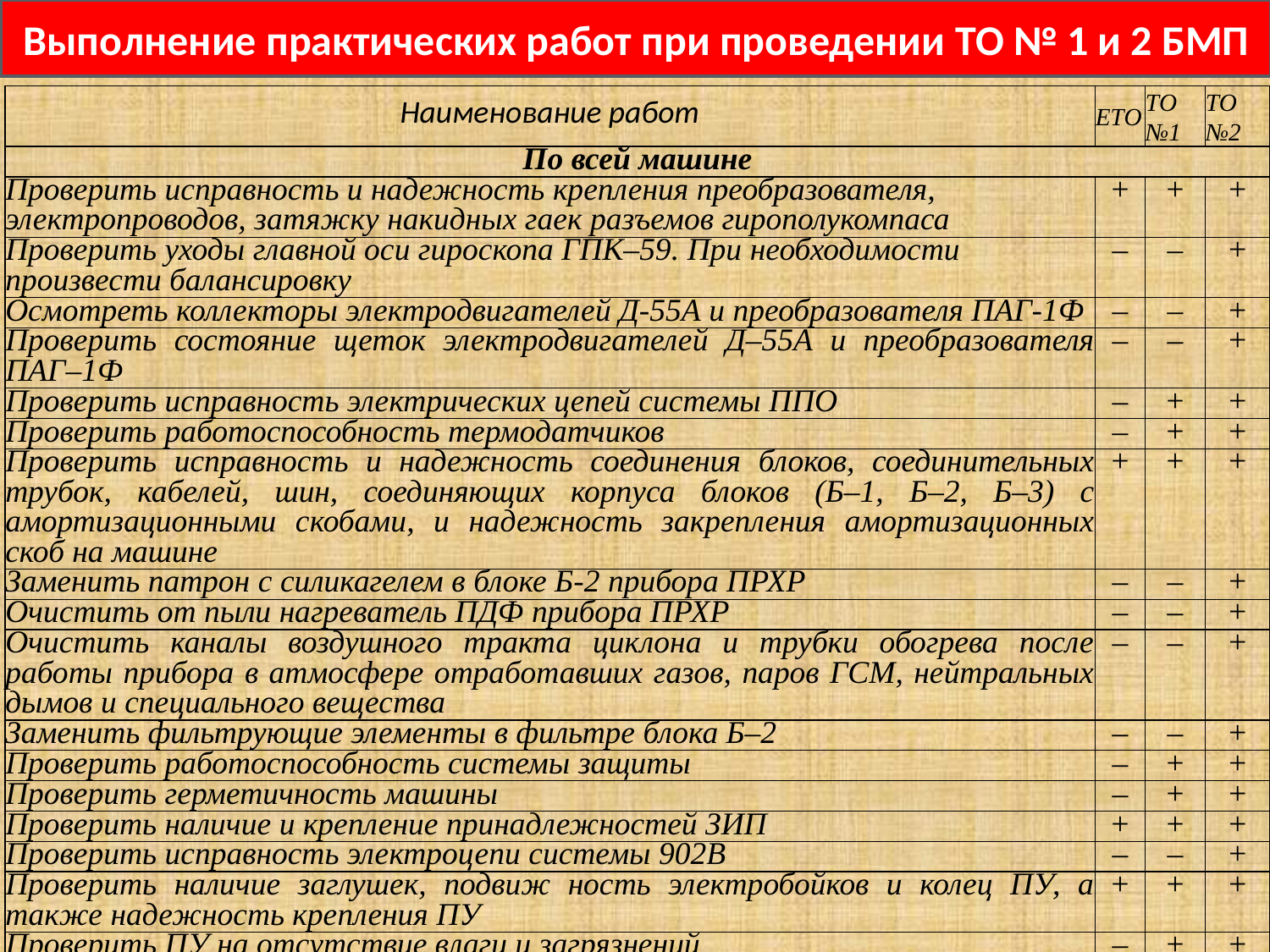

Выполнение практических работ при проведении ТО № 1 и 2 БМП

| Наименование работ | ЕТО | ТО №1 | ТО №2 |
| --- | --- | --- | --- |
| По всей машине |  |  |  |
| Проверить исправность и надежность крепления преобразователя, электропроводов, затяжку накидных гаек разъемов гирополукомпаса | + | + | + |
| Проверить уходы главной оси гироскопа ГПК–59. При необходимости произвести балансировку | – | – | + |
| Осмотреть коллекторы электродвигателей Д-55А и преобразователя ПАГ-1Ф | – | – | + |
| Проверить состояние щеток электродвигателей Д–55А и преобразователя ПАГ–1Ф | – | – | + |
| Проверить исправность электрических цепей системы ППО | – | + | + |
| Проверить работоспособность термодатчиков | – | + | + |
| Проверить исправность и надежность соединения блоков, соединительных трубок, кабелей, шин, соединяющих корпуса блоков (Б–1, Б–2, Б–3) с амортизационными скобами, и надежность закрепления амортизационных скоб на машине | + | + | + |
| Заменить патрон с силикагелем в блоке Б-2 прибора ПРХР | – | – | + |
| Очистить от пыли нагреватель ПДФ прибора ПРХР | – | – | + |
| Очистить каналы воздушного тракта циклона и трубки обогрева после работы прибора в атмосфере отработавших газов, паров ГСМ, нейтральных дымов и специального вещества | – | – | + |
| Заменить фильтрующие элементы в фильтре блока Б–2 | – | – | + |
| Проверить работоспособность системы защиты | – | + | + |
| Проверить герметичность машины | – | + | + |
| Проверить наличие и крепление принадлежностей ЗИП | + | + | + |
| Проверить исправность электроцепи системы 902В | – | – | + |
| Проверить наличие заглушек, подвиж ность электробойков и колец ПУ, а также надежность крепления ПУ | + | + | + |
| Проверить ПУ на отсутствие влаги и загрязнений | – | + | + |